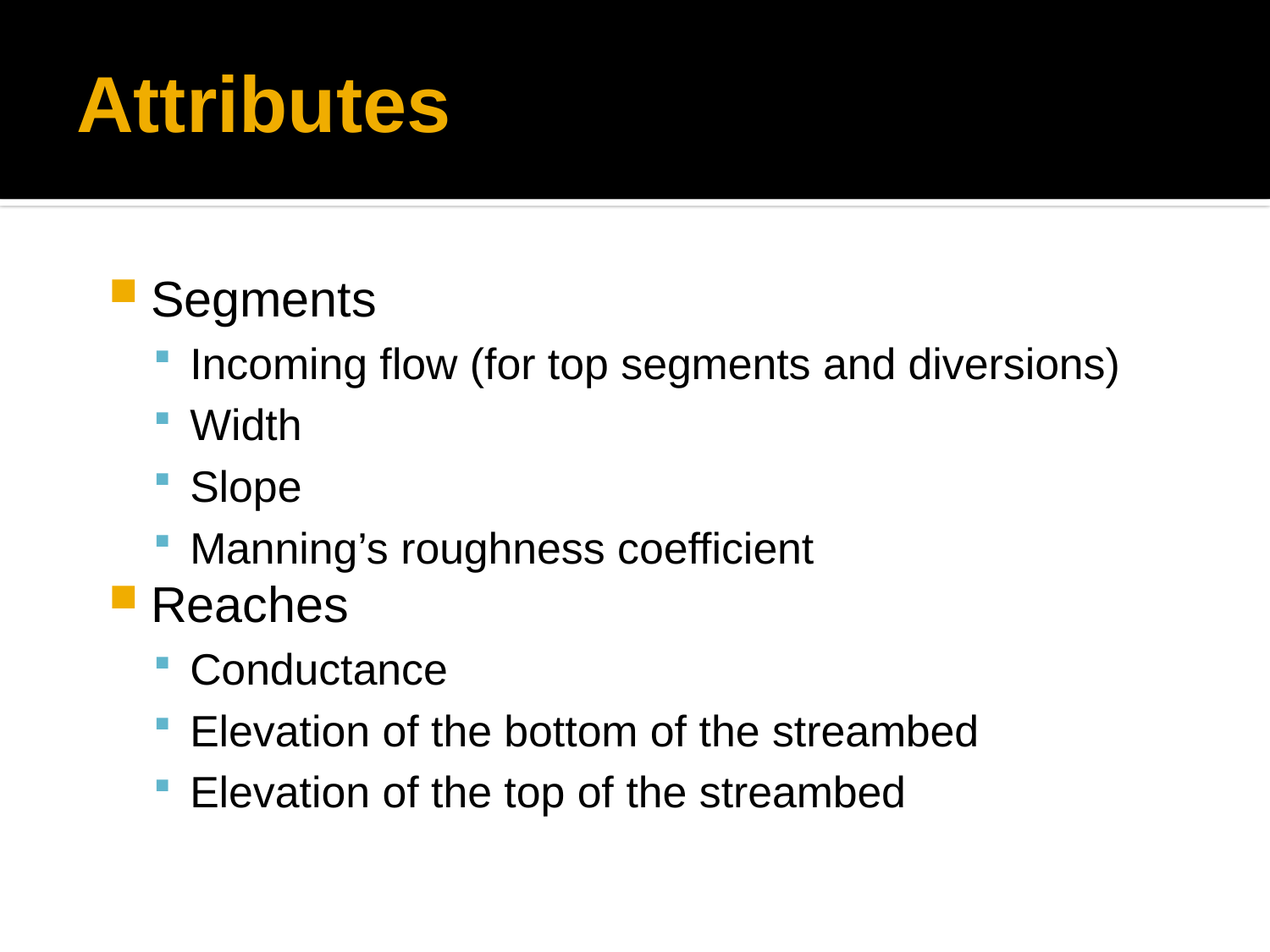

# Attributes
Segments
Incoming flow (for top segments and diversions)
Width
Slope
Manning’s roughness coefficient
Reaches
Conductance
Elevation of the bottom of the streambed
Elevation of the top of the streambed